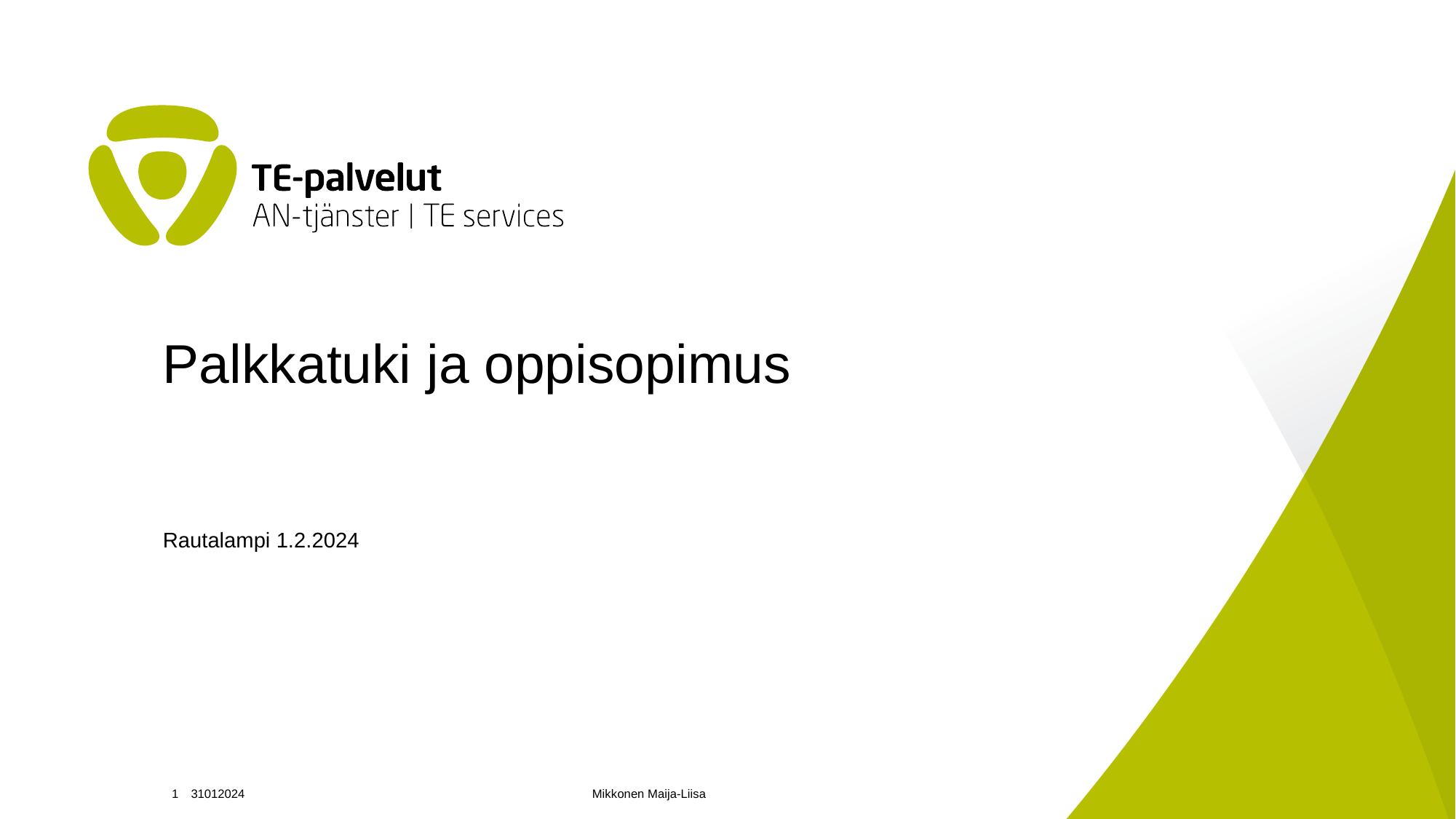

# Palkkatuki ja oppisopimus
Rautalampi 1.2.2024
1
31012024
Mikkonen Maija-Liisa